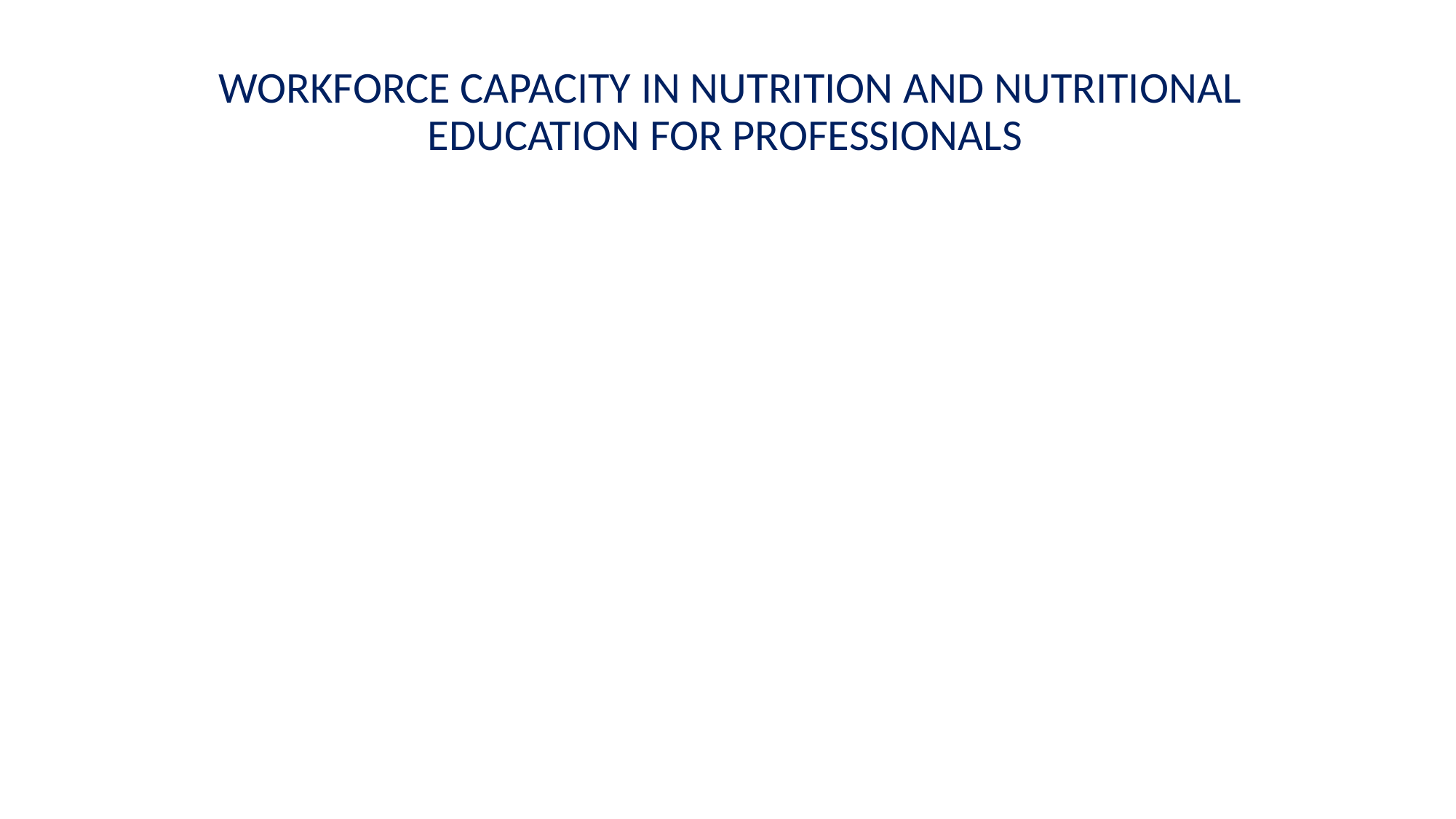

# WORKFORCE CAPACITY IN NUTRITION AND NUTRITIONAL EDUCATION FOR PROFESSIONALS